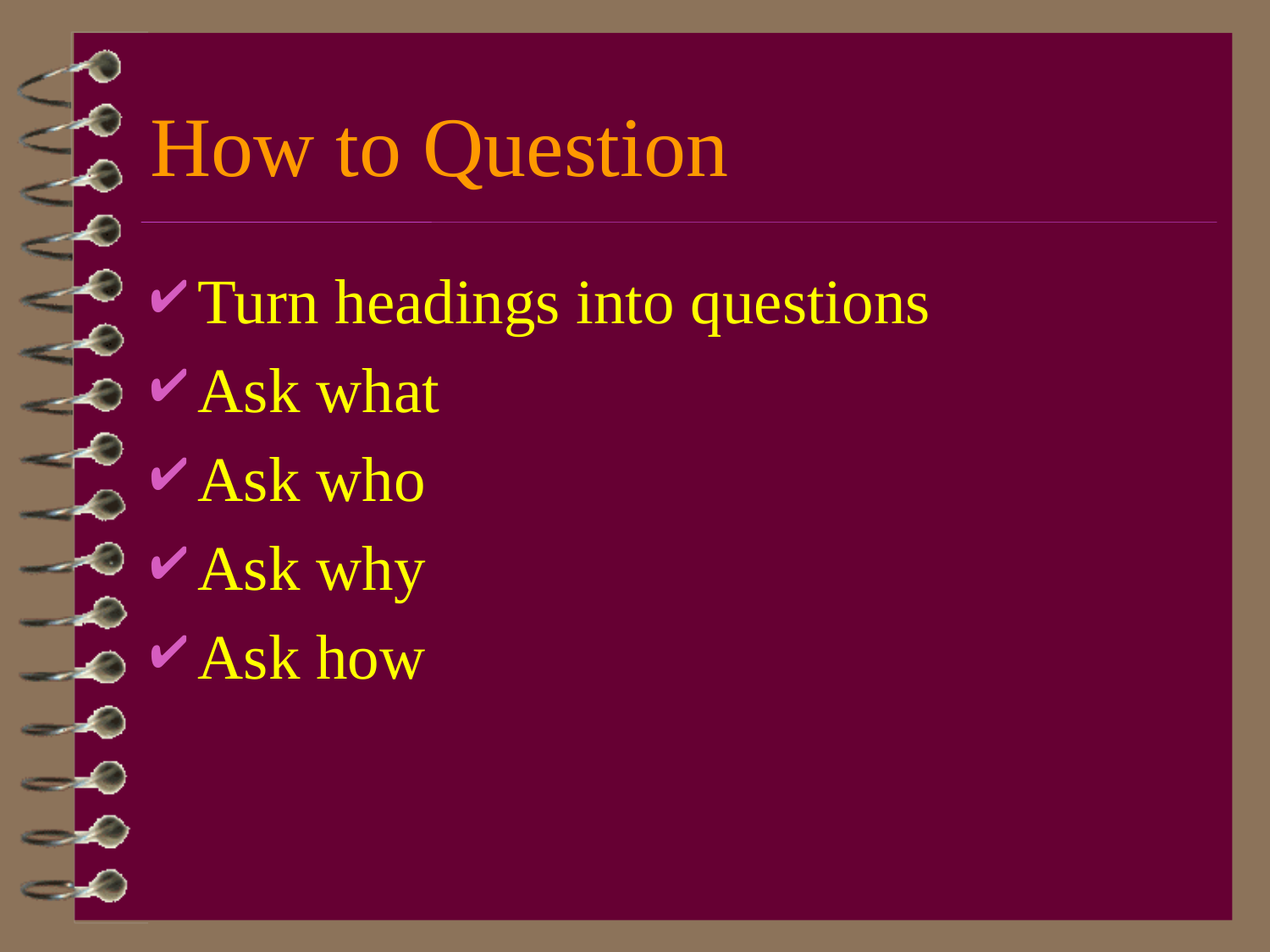

# How to Question
Turn headings into questions
Ask what
Ask who
Ask why
Ask how